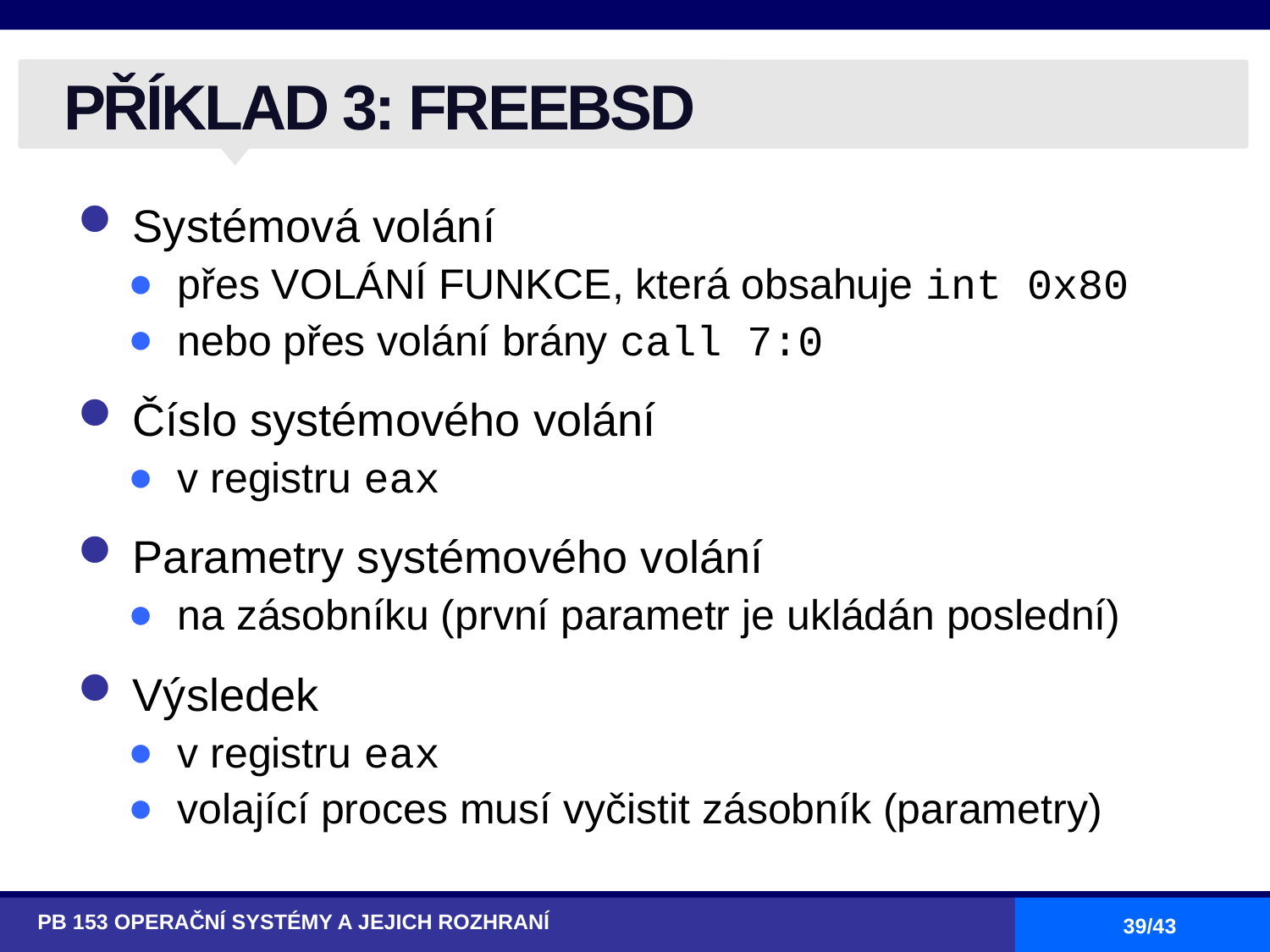

# PŘÍKLAD 3: FREEBSD
Systémová volání
přes VOLÁNÍ FUNKCE, která obsahuje int 0x80
nebo přes volání brány call 7:0
Číslo systémového volání
v registru eax
Parametry systémového volání
na zásobníku (první parametr je ukládán poslední)
Výsledek
v registru eax
volající proces musí vyčistit zásobník (parametry)
PB 153 OPERAČNÍ SYSTÉMY A JEJICH ROZHRANÍ